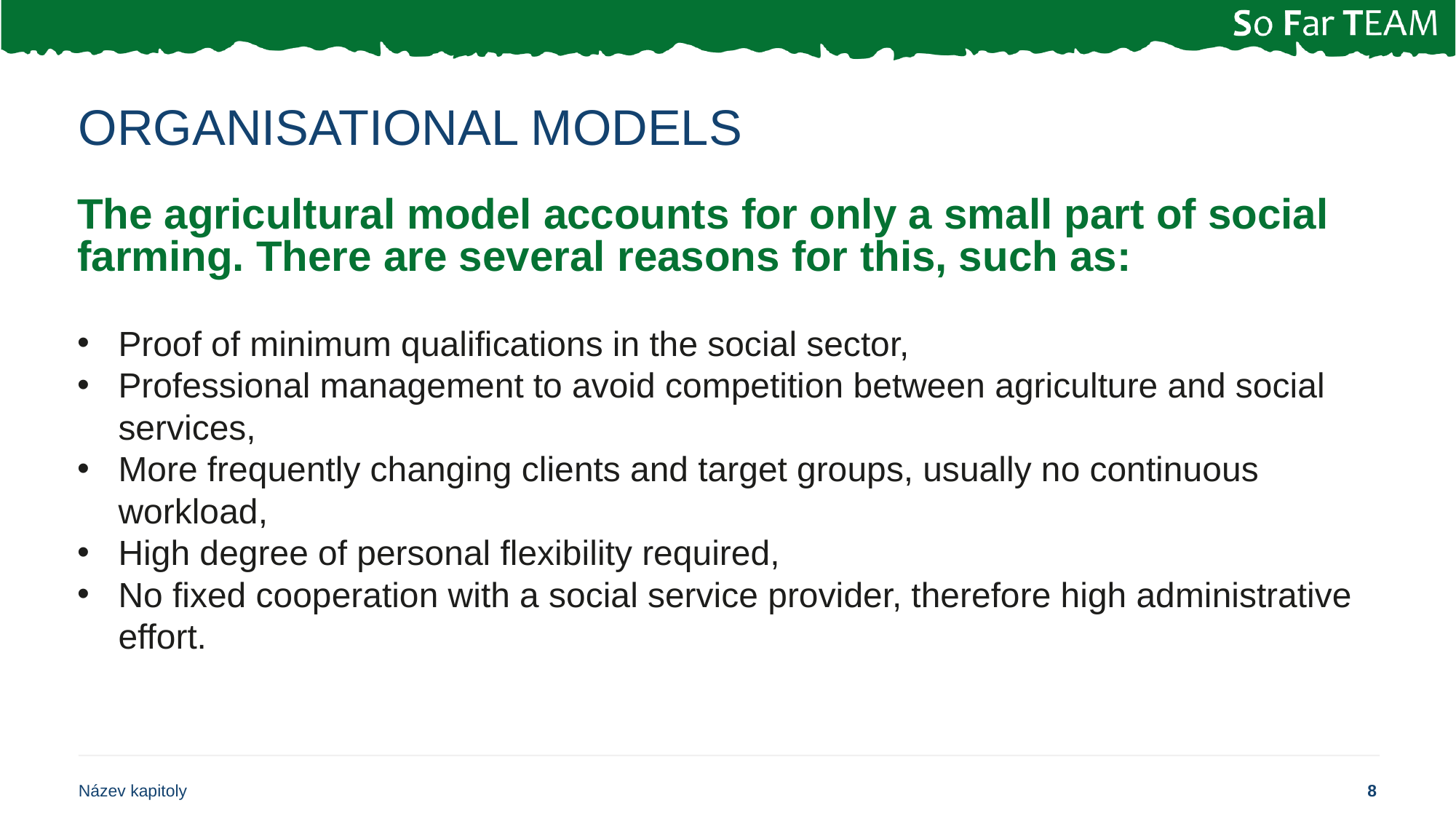

# Organisational Models
The agricultural model accounts for only a small part of social farming. There are several reasons for this, such as:

Proof of minimum qualifications in the social sector,
Professional management to avoid competition between agriculture and social services,
More frequently changing clients and target groups, usually no continuous workload,
High degree of personal flexibility required,
No fixed cooperation with a social service provider, therefore high administrative effort.

Název kapitoly
8